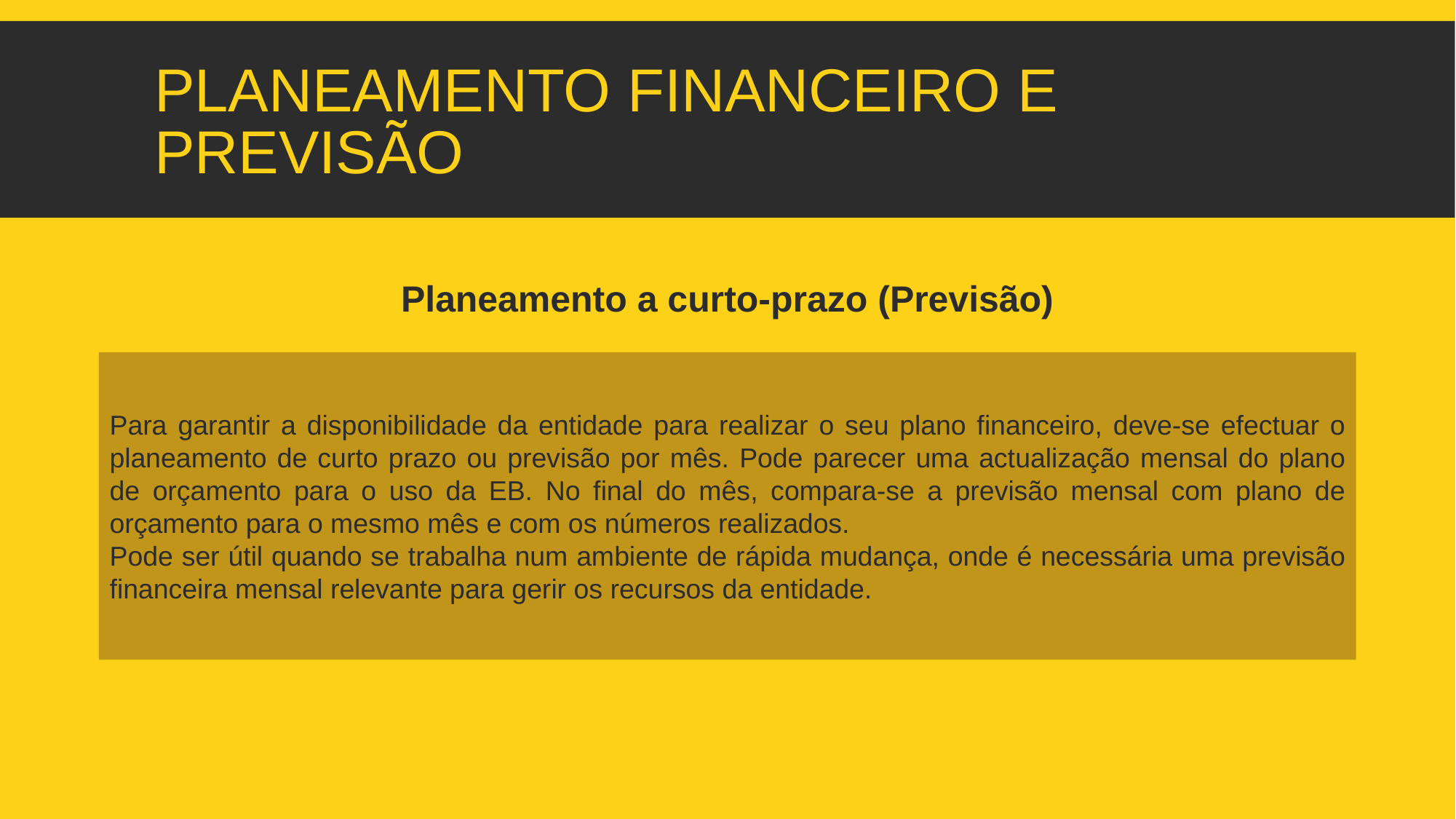

# Planeamento Financeiro e Previsão
Planeamento a curto-prazo (Previsão)
Para garantir a disponibilidade da entidade para realizar o seu plano financeiro, deve-se efectuar o planeamento de curto prazo ou previsão por mês. Pode parecer uma actualização mensal do plano de orçamento para o uso da EB. No final do mês, compara-se a previsão mensal com plano de orçamento para o mesmo mês e com os números realizados.
Pode ser útil quando se trabalha num ambiente de rápida mudança, onde é necessária uma previsão financeira mensal relevante para gerir os recursos da entidade.